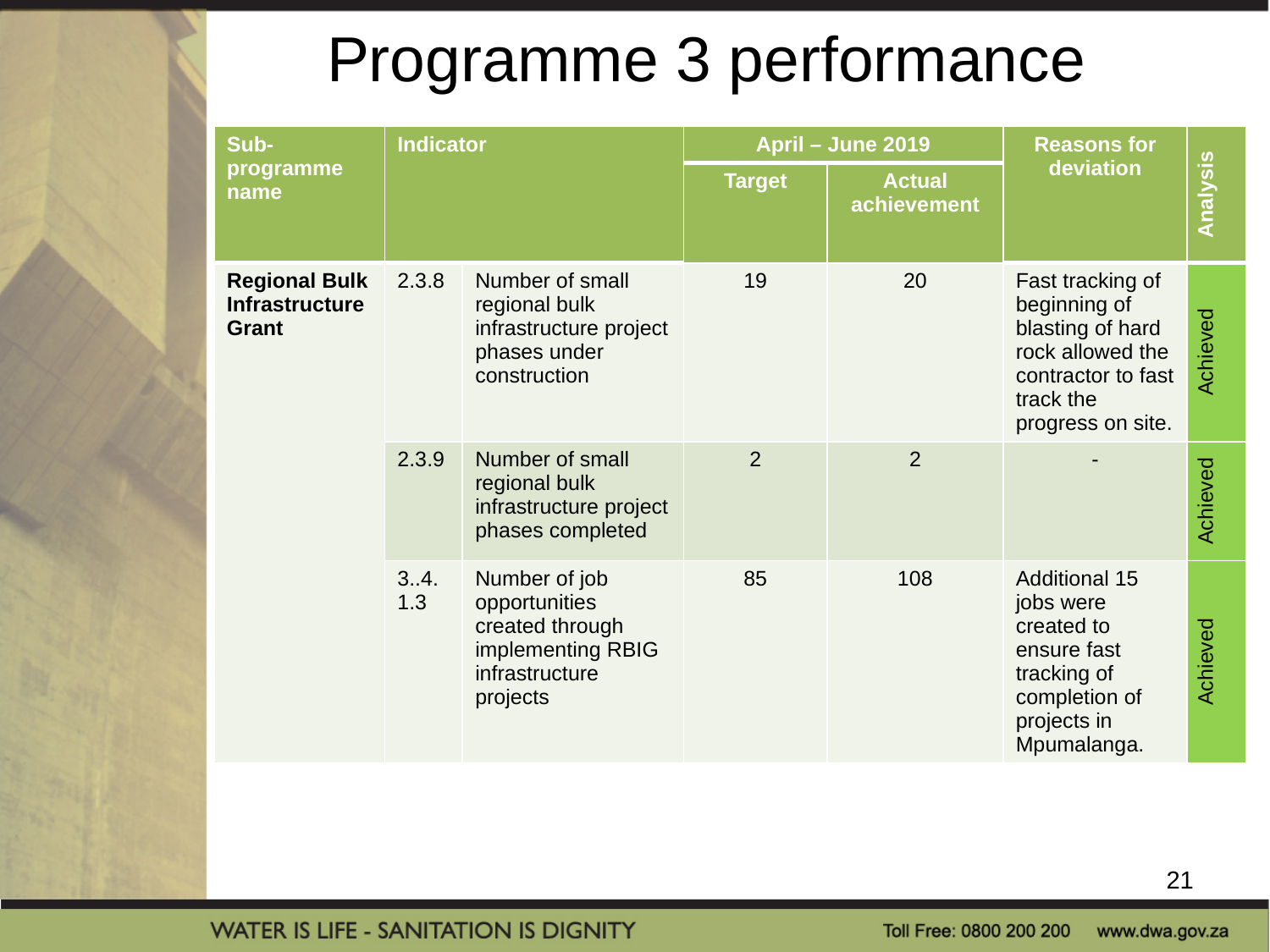

# Programme 3 performance
| Sub- programme name | Indicator |  | April – June 2019 |  | Reasons for deviation | Analysis |
| --- | --- | --- | --- | --- | --- | --- |
|  |  |  | Target | Actual achievement |  |  |
| Regional Bulk Infrastructure Grant | 2.3.8 | Number of small regional bulk infrastructure project phases under construction | 19 | 20 | Fast tracking of beginning of blasting of hard rock allowed the contractor to fast track the progress on site. | Achieved |
|  | 2.3.9 | Number of small regional bulk infrastructure project phases completed | 2 | 2 | - | Achieved |
|  | 3..4.1.3 | Number of job opportunities created through implementing RBIG infrastructure projects | 85 | 108 | Additional 15 jobs were created to ensure fast tracking of completion of projects in Mpumalanga. | Achieved |
21